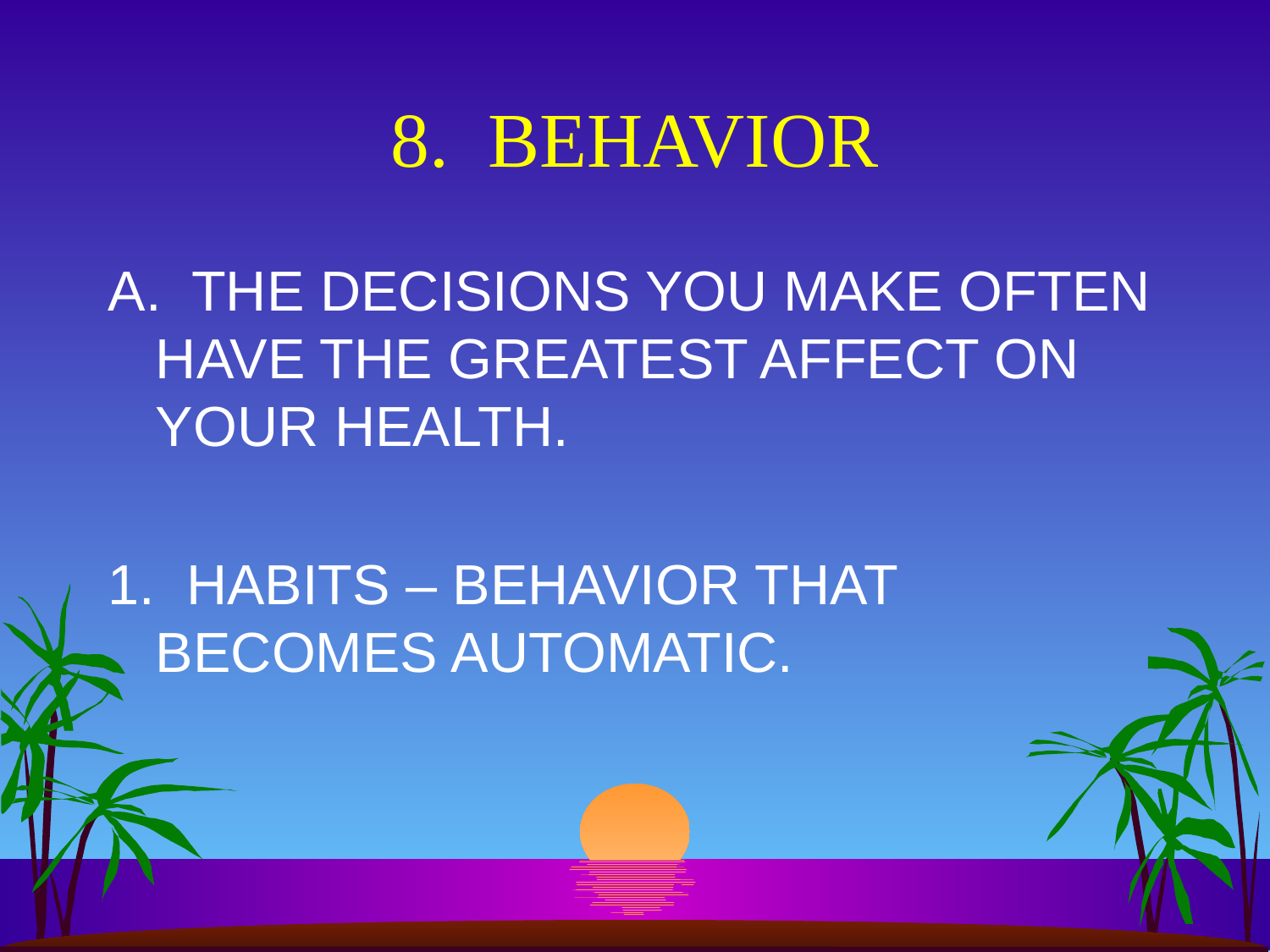

# 8.  BEHAVIOR
A.  THE DECISIONS YOU MAKE OFTEN HAVE THE GREATEST AFFECT ON YOUR HEALTH.

1.  HABITS – BEHAVIOR THAT BECOMES AUTOMATIC.